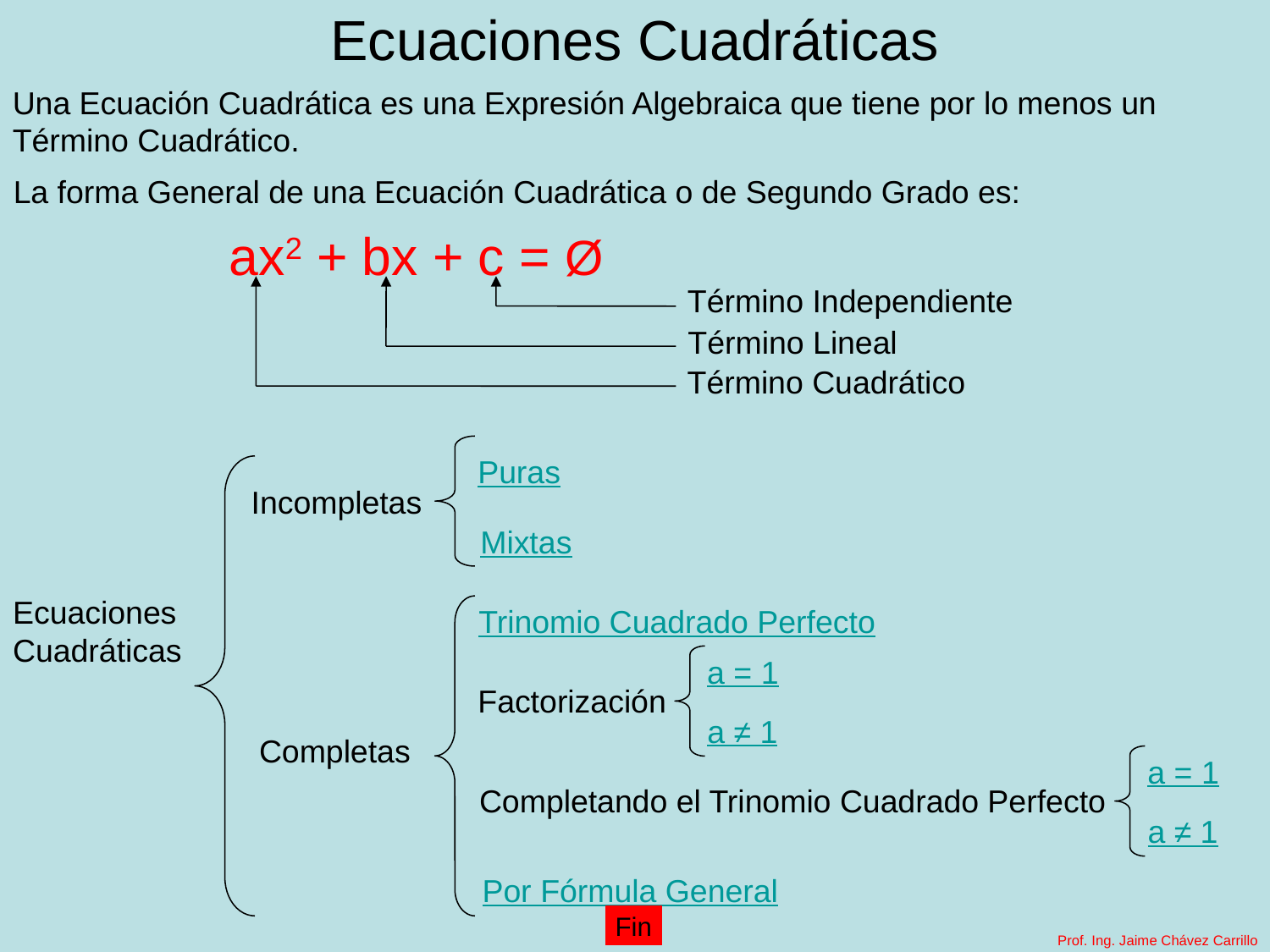

# Ecuaciones Cuadráticas
Una Ecuación Cuadrática es una Expresión Algebraica que tiene por lo menos un Término Cuadrático.
La forma General de una Ecuación Cuadrática o de Segundo Grado es:
ax2 + bx + c = Ø
Término Independiente

Término Lineal

Término Cuadrático

Puras

Incompletas
Mixtas
Ecuaciones
Cuadráticas

Trinomio Cuadrado Perfecto

a = 1
Factorización
a ≠ 1
Completas

a = 1
Completando el Trinomio Cuadrado Perfecto
a ≠ 1
Por Fórmula General
Fin
Prof. Ing. Jaime Chávez Carrillo